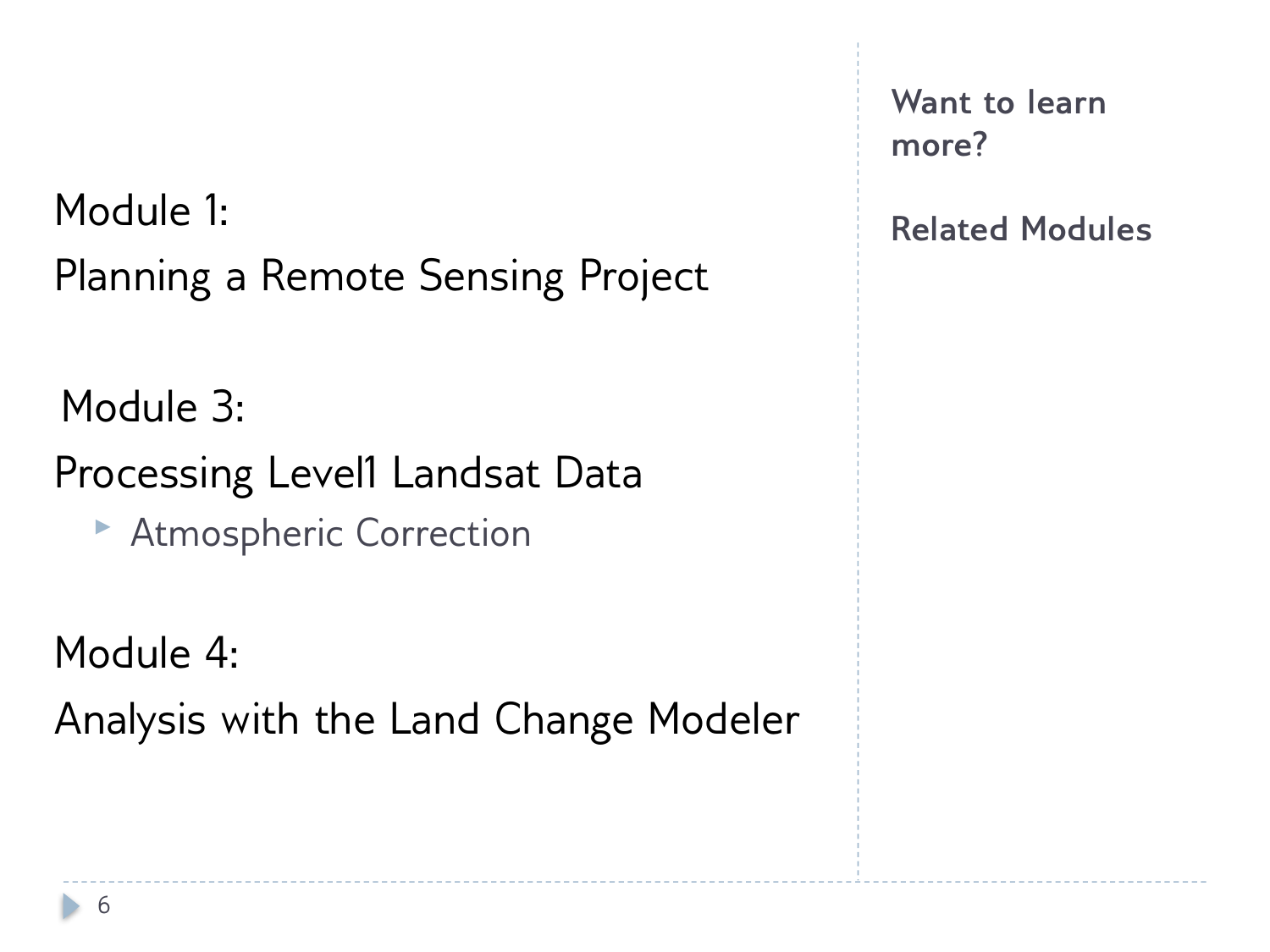

Module 1:
Planning a Remote Sensing Project

Module 3:
Processing Level1 Landsat Data
Atmospheric Correction

Module 4:
Analysis with the Land Change Modeler

# Want to learn more? Related Modules
6